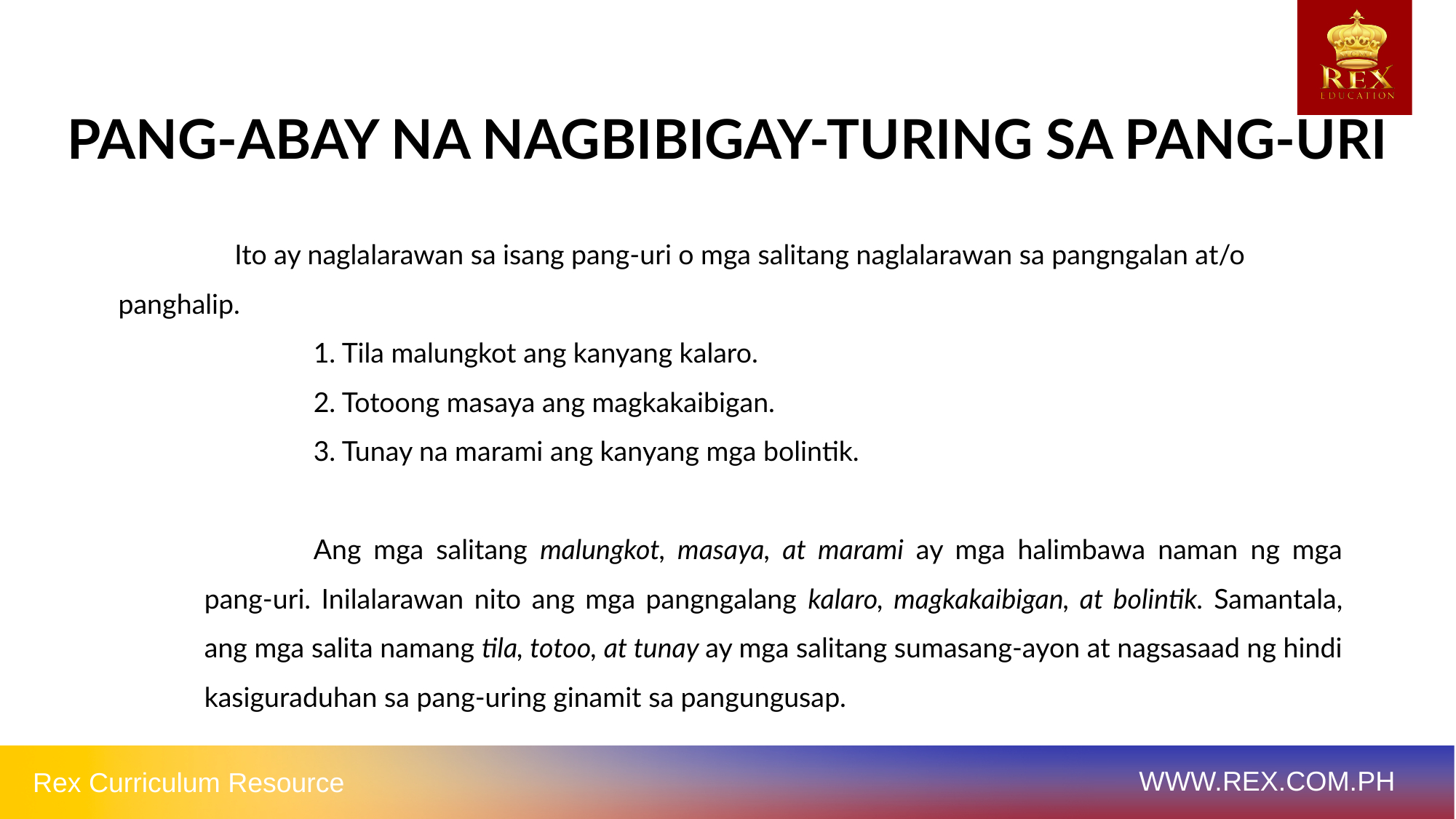

PANG-ABAY NA NAGBIBIGAY-TURING SA PANG-URI

	 Ito ay naglalarawan sa isang pang-uri o mga salitang naglalarawan sa pangngalan at/o panghalip.
	1. Tila malungkot ang kanyang kalaro.
	2. Totoong masaya ang magkakaibigan.
	3. Tunay na marami ang kanyang mga bolintik.

	Ang mga salitang malungkot, masaya, at marami ay mga halimbawa naman ng mga pang-uri. Inilalarawan nito ang mga pangngalang kalaro, magkakaibigan, at bolintik. Samantala, ang mga salita namang tila, totoo, at tunay ay mga salitang sumasang-ayon at nagsasaad ng hindi kasiguraduhan sa pang-uring ginamit sa pangungusap.